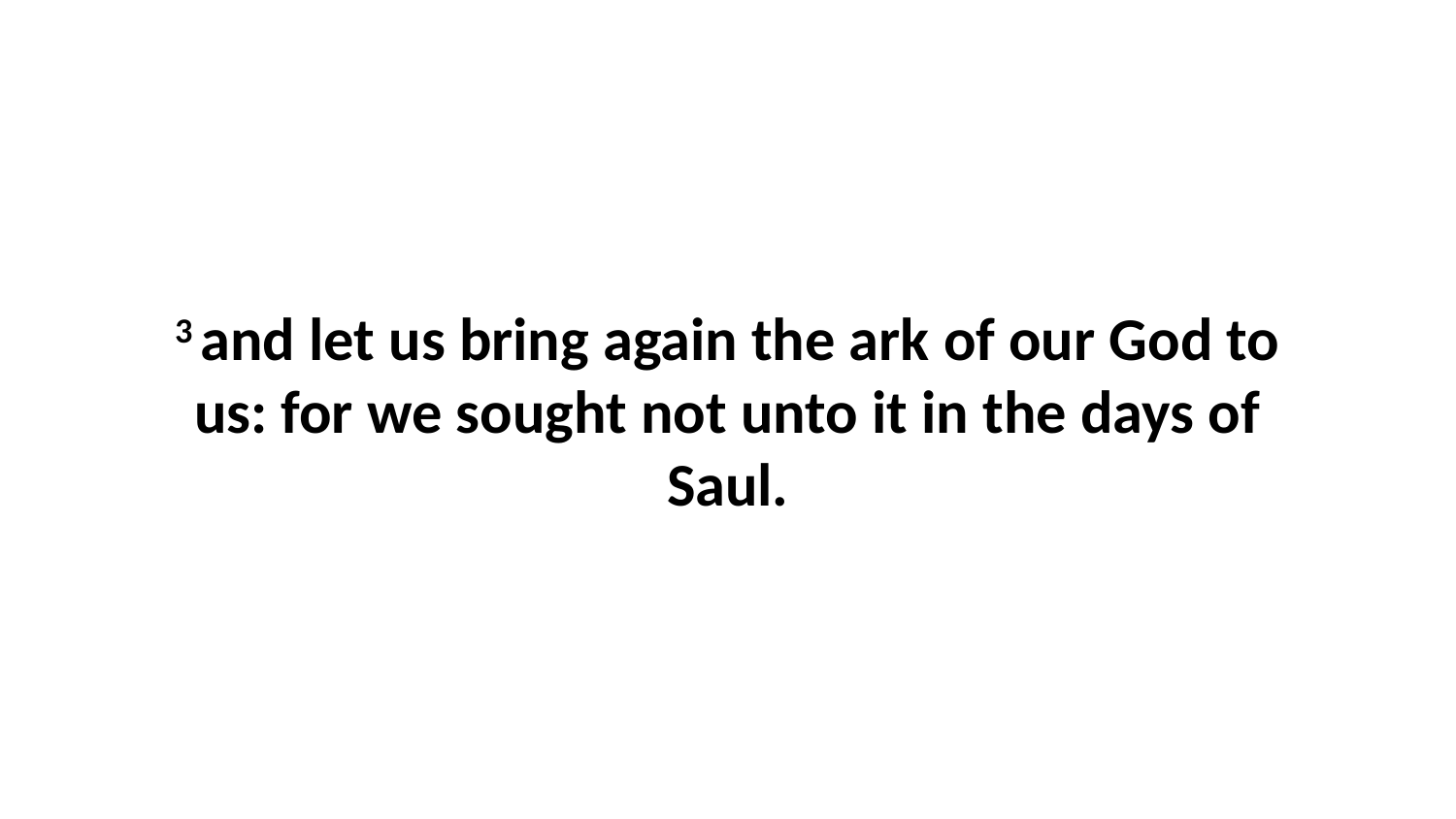

3 and let us bring again the ark of our God to us: for we sought not unto it in the days of Saul.